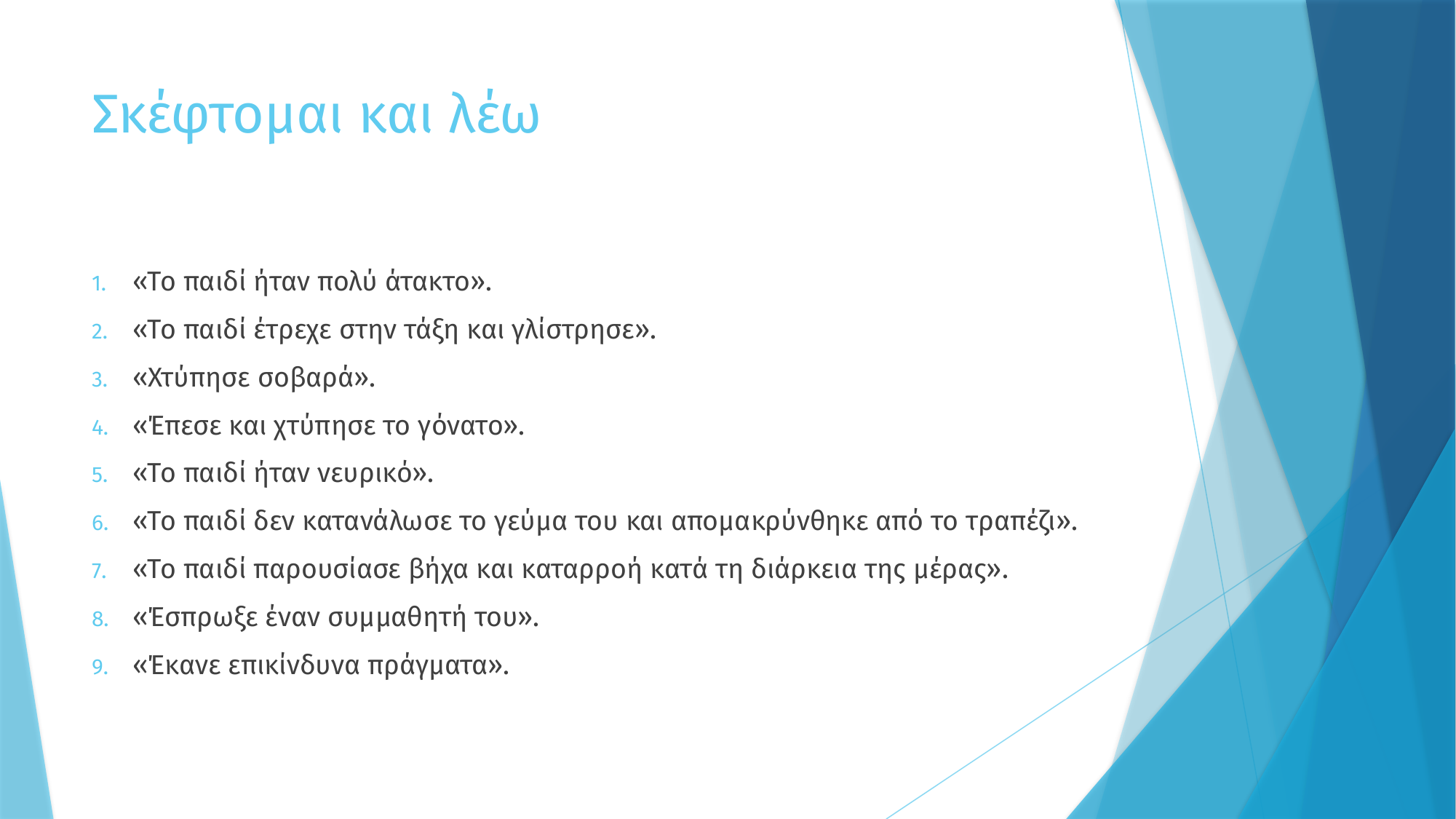

# Σκέφτομαι και λέω
«Το παιδί ήταν πολύ άτακτο».
«Το παιδί έτρεχε στην τάξη και γλίστρησε».
«Χτύπησε σοβαρά».
«Έπεσε και χτύπησε το γόνατο».
«Το παιδί ήταν νευρικό».
«Το παιδί δεν κατανάλωσε το γεύμα του και απομακρύνθηκε από το τραπέζι».
«Το παιδί παρουσίασε βήχα και καταρροή κατά τη διάρκεια της μέρας».
«Έσπρωξε έναν συμμαθητή του».
«Έκανε επικίνδυνα πράγματα».